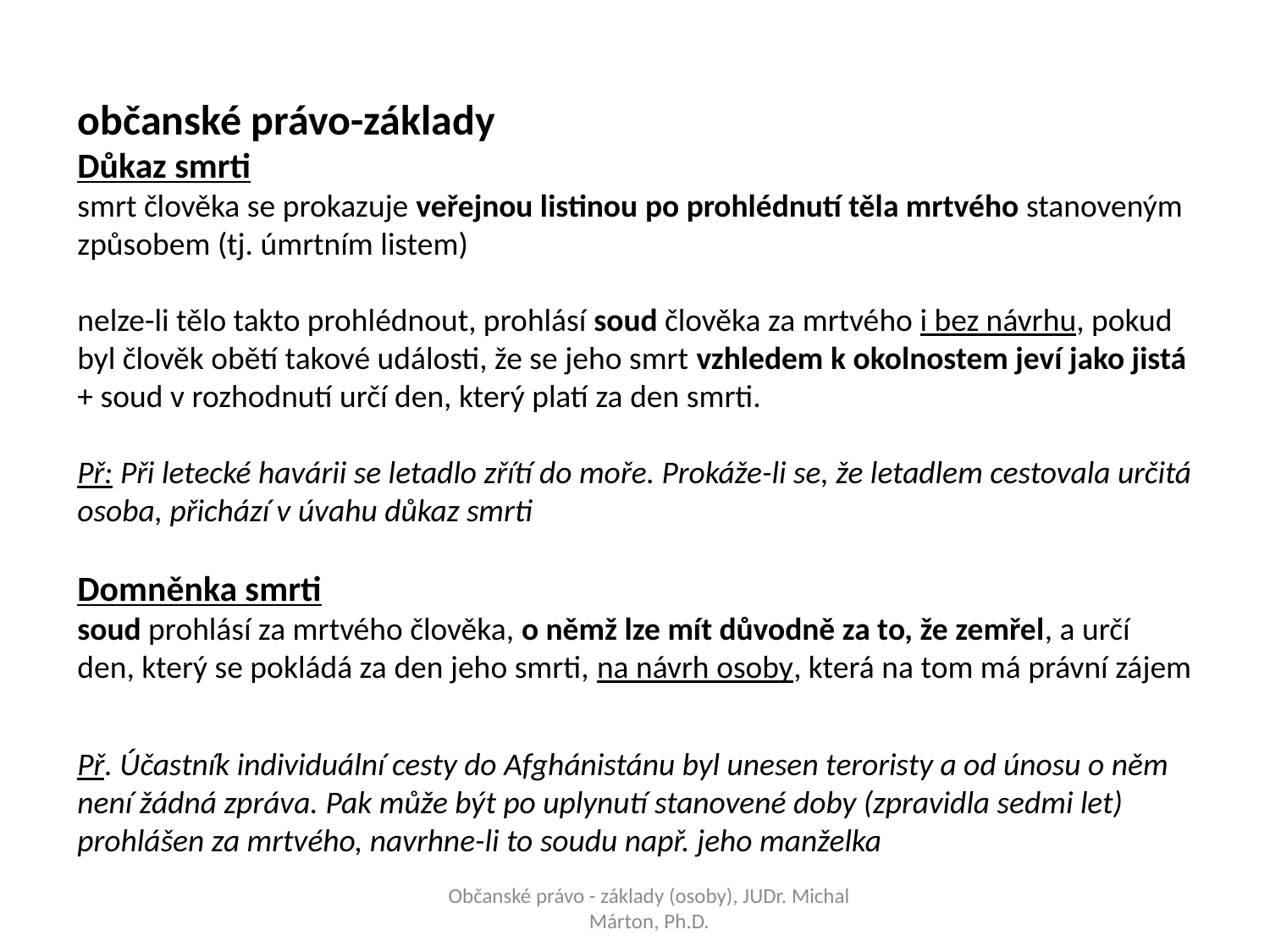

občanské právo-základy
Důkaz smrti
smrt člověka se prokazuje veřejnou listinou po prohlédnutí těla mrtvého stanoveným způsobem (tj. úmrtním listem)

nelze-li tělo takto prohlédnout, prohlásí soud člověka za mrtvého i bez návrhu, pokud byl člověk obětí takové události, že se jeho smrt vzhledem k okolnostem jeví jako jistá + soud v rozhodnutí určí den, který platí za den smrti.

Př: Při letecké havárii se letadlo zřítí do moře. Prokáže-li se, že letadlem cestovala určitá osoba, přichází v úvahu důkaz smrti

Domněnka smrti
soud prohlásí za mrtvého člověka, o němž lze mít důvodně za to, že zemřel, a určí den, který se pokládá za den jeho smrti, na návrh osoby, která na tom má právní zájem

Př. Účastník individuální cesty do Afghánistánu byl unesen teroristy a od únosu o něm není žádná zpráva. Pak může být po uplynutí stanovené doby (zpravidla sedmi let) prohlášen za mrtvého, navrhne-li to soudu např. jeho manželka
Občanské právo - základy (osoby), JUDr. Michal Márton, Ph.D.